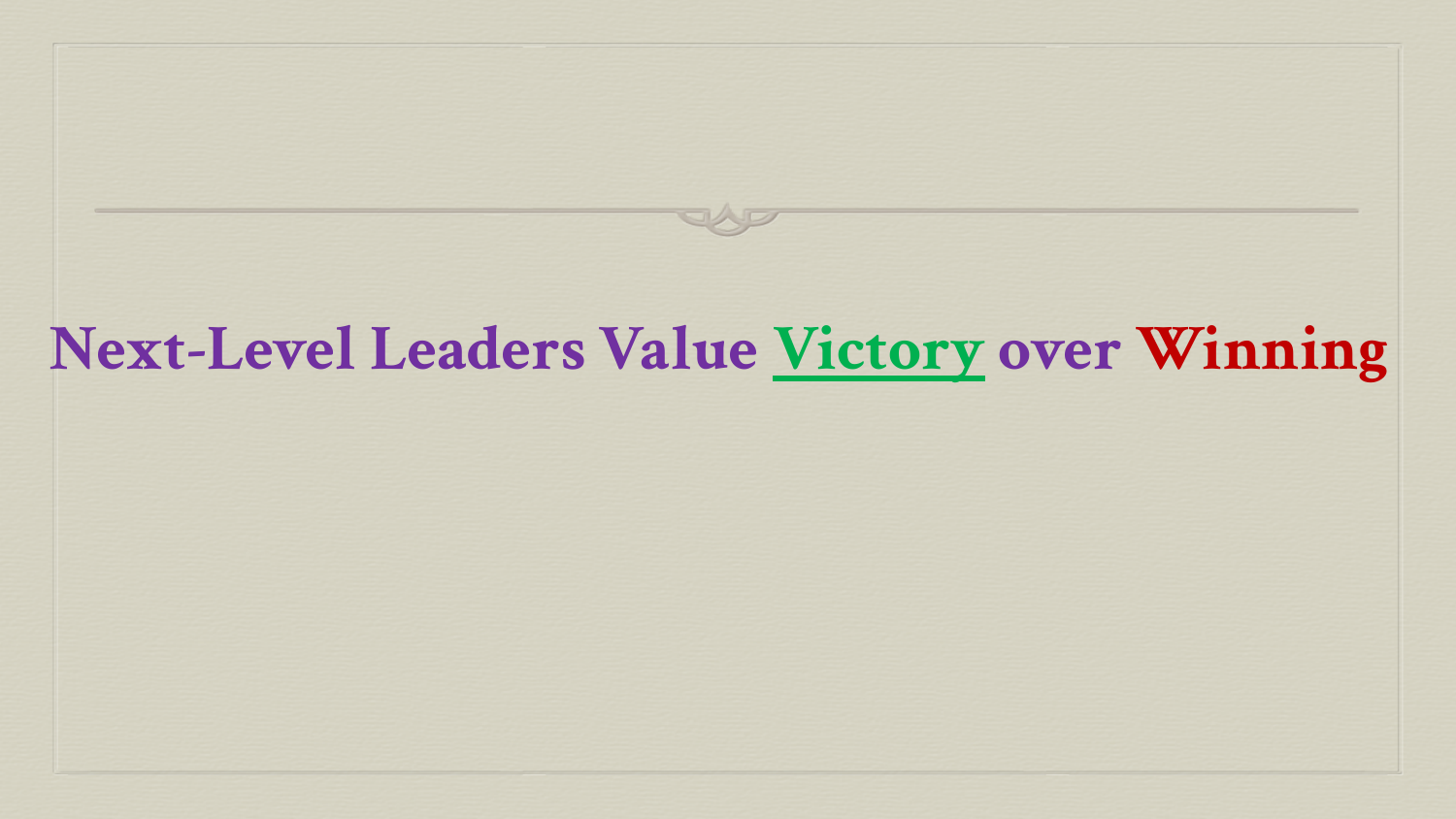

# Next-Level Leaders Value Victory over Winning